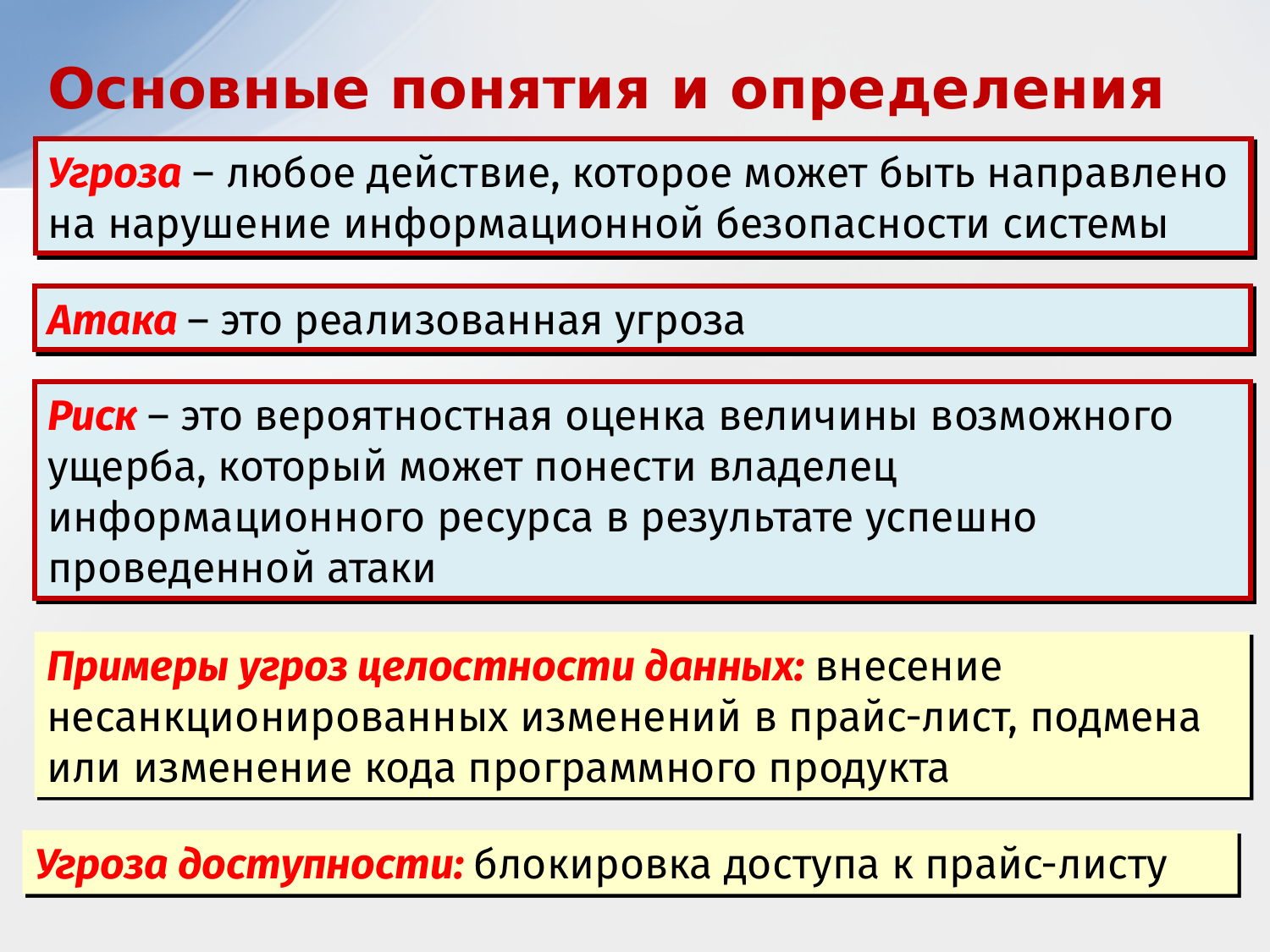

Основные понятия и определения
Угроза – любое действие, которое может быть направлено на нарушение информационной безопасности системы
Атака – это реализованная угроза
Риск – это вероятностная оценка величины возможного ущерба, который может понести владелец информационного ресурса в результате успешно проведенной атаки
Примеры угроз целостности данных: внесение несанкционированных изменений в прайс-лист, подмена или изменение кода программного продукта
Угроза доступности: блокировка доступа к прайс-листу